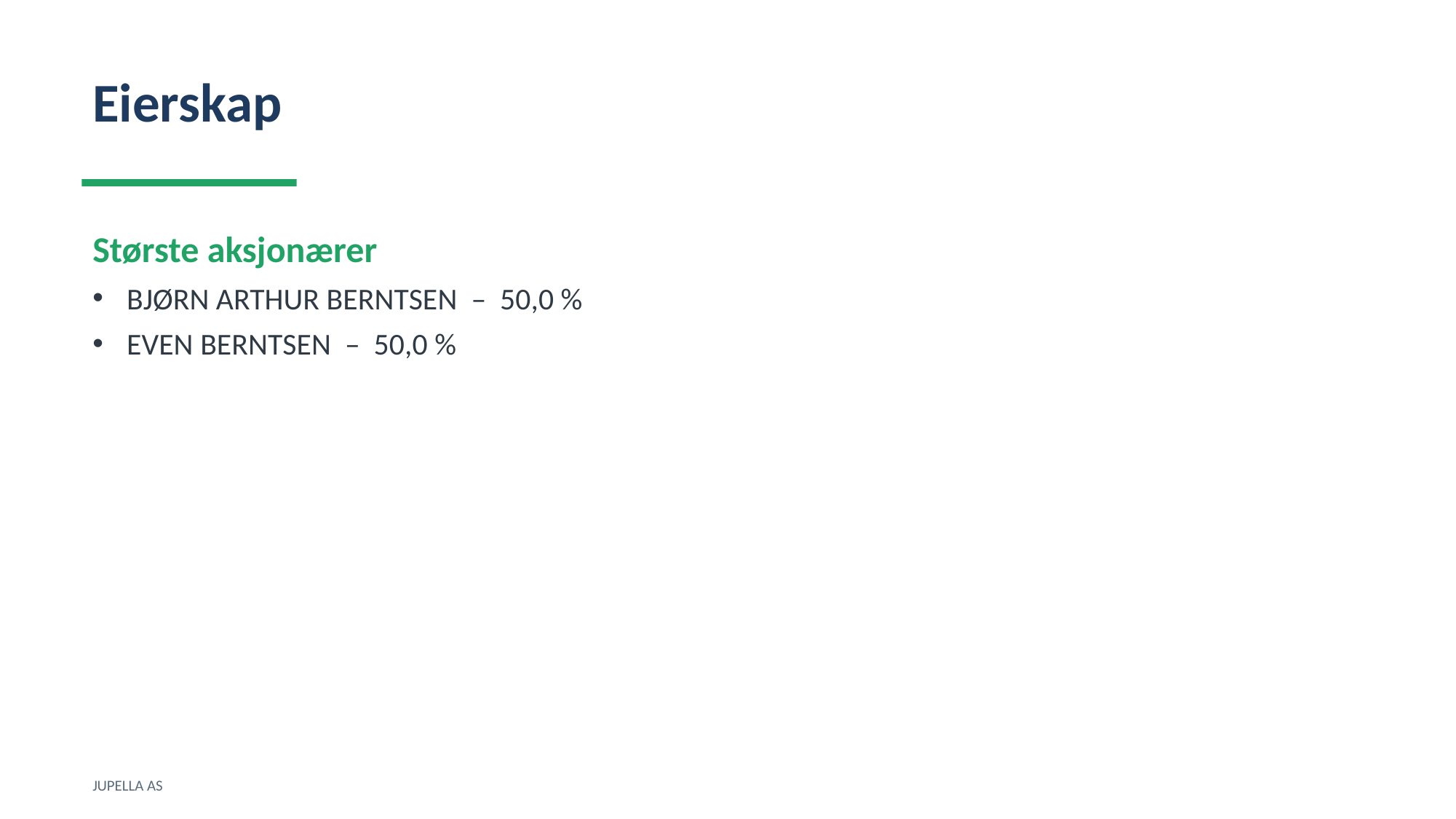

Eierskap

Største aksjonærer
BJØRN ARTHUR BERNTSEN  –  50,0 %
EVEN BERNTSEN  –  50,0 %
JUPELLA AS